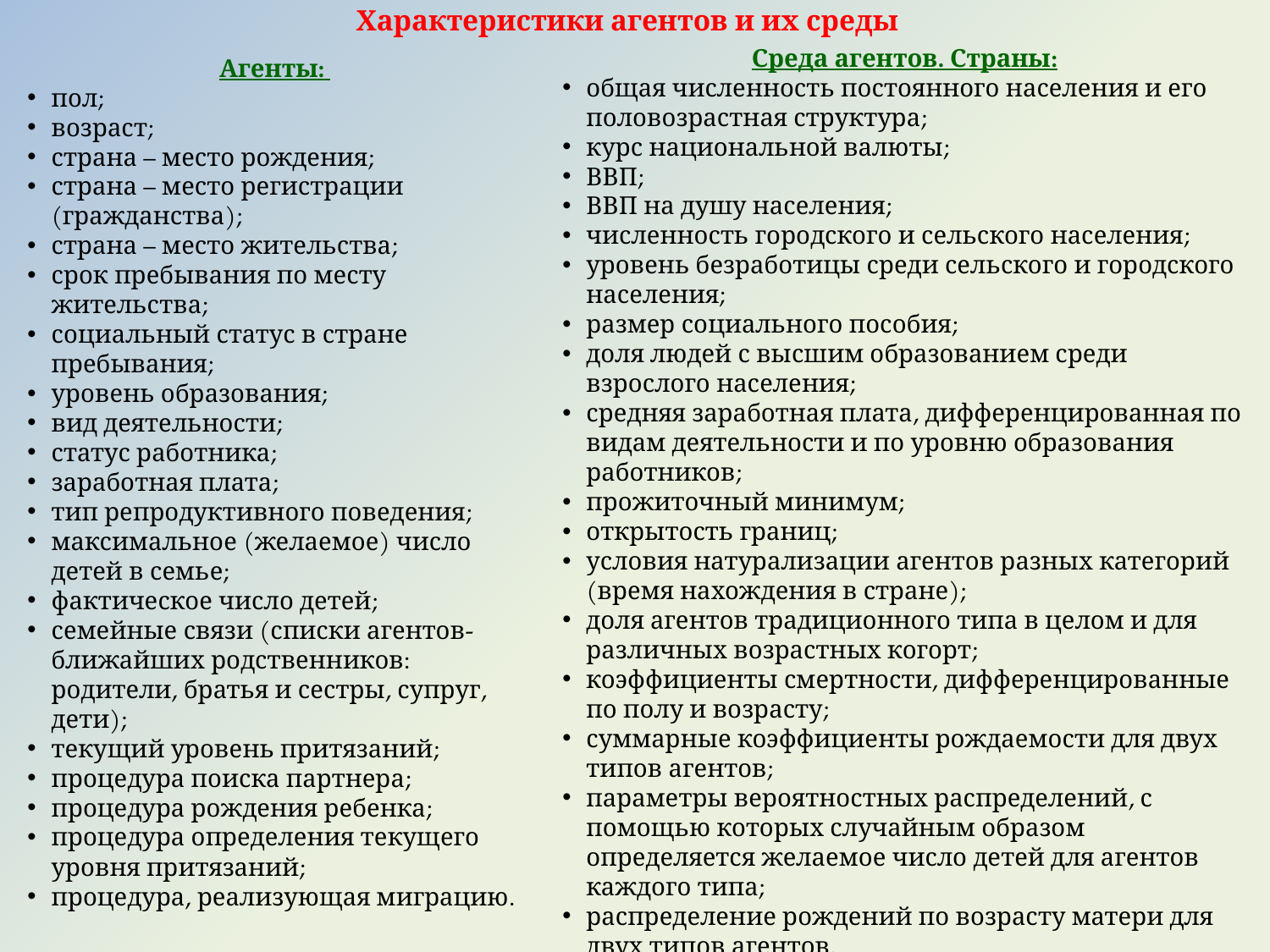

Характеристики агентов и их среды
Среда агентов. Страны:
общая численность постоянного населения и его половозрастная структура;
курс национальной валюты;
ВВП;
ВВП на душу населения;
численность городского и сельского населения;
уровень безработицы среди сельского и городского населения;
размер социального пособия;
доля людей с высшим образованием среди взрослого населения;
средняя заработная плата, дифференцированная по видам деятельности и по уровню образования работников;
прожиточный минимум;
открытость границ;
условия натурализации агентов разных категорий (время нахождения в стране);
доля агентов традиционного типа в целом и для различных возрастных когорт;
коэффициенты смертности, дифференцированные по полу и возрасту;
суммарные коэффициенты рождаемости для двух типов агентов;
параметры вероятностных распределений, с помощью которых случайным образом определяется желаемое число детей для агентов каждого типа;
распределение рождений по возрасту матери для двух типов агентов.
Агенты:
пол;
возраст;
страна – место рождения;
страна – место регистрации (гражданства);
страна – место жительства;
срок пребывания по месту жительства;
социальный статус в стране пребывания;
уровень образования;
вид деятельности;
статус работника;
заработная плата;
тип репродуктивного поведения;
максимальное (желаемое) число детей в семье;
фактическое число детей;
семейные связи (списки агентов-ближайших родственников: родители, братья и сестры, супруг, дети);
текущий уровень притязаний;
процедура поиска партнера;
процедура рождения ребенка;
процедура определения текущего уровня притязаний;
процедура, реализующая миграцию.